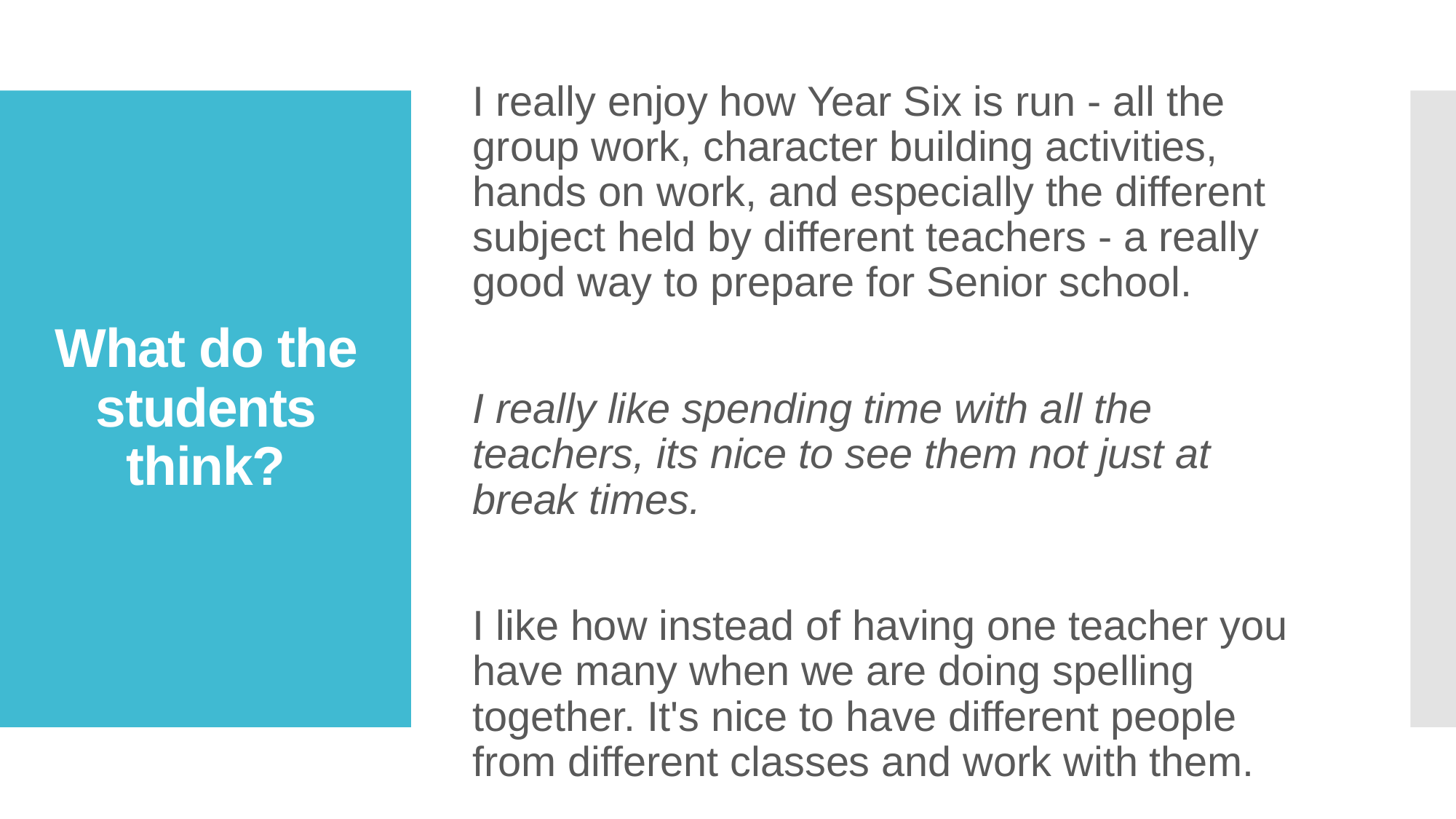

I really enjoy how Year Six is run - all the group work, character building activities, hands on work, and especially the different subject held by different teachers - a really good way to prepare for Senior school.

I really like spending time with all the teachers, its nice to see them not just at break times.

I like how instead of having one teacher you have many when we are doing spelling together. It's nice to have different people from different classes and work with them.
# What do the students think?